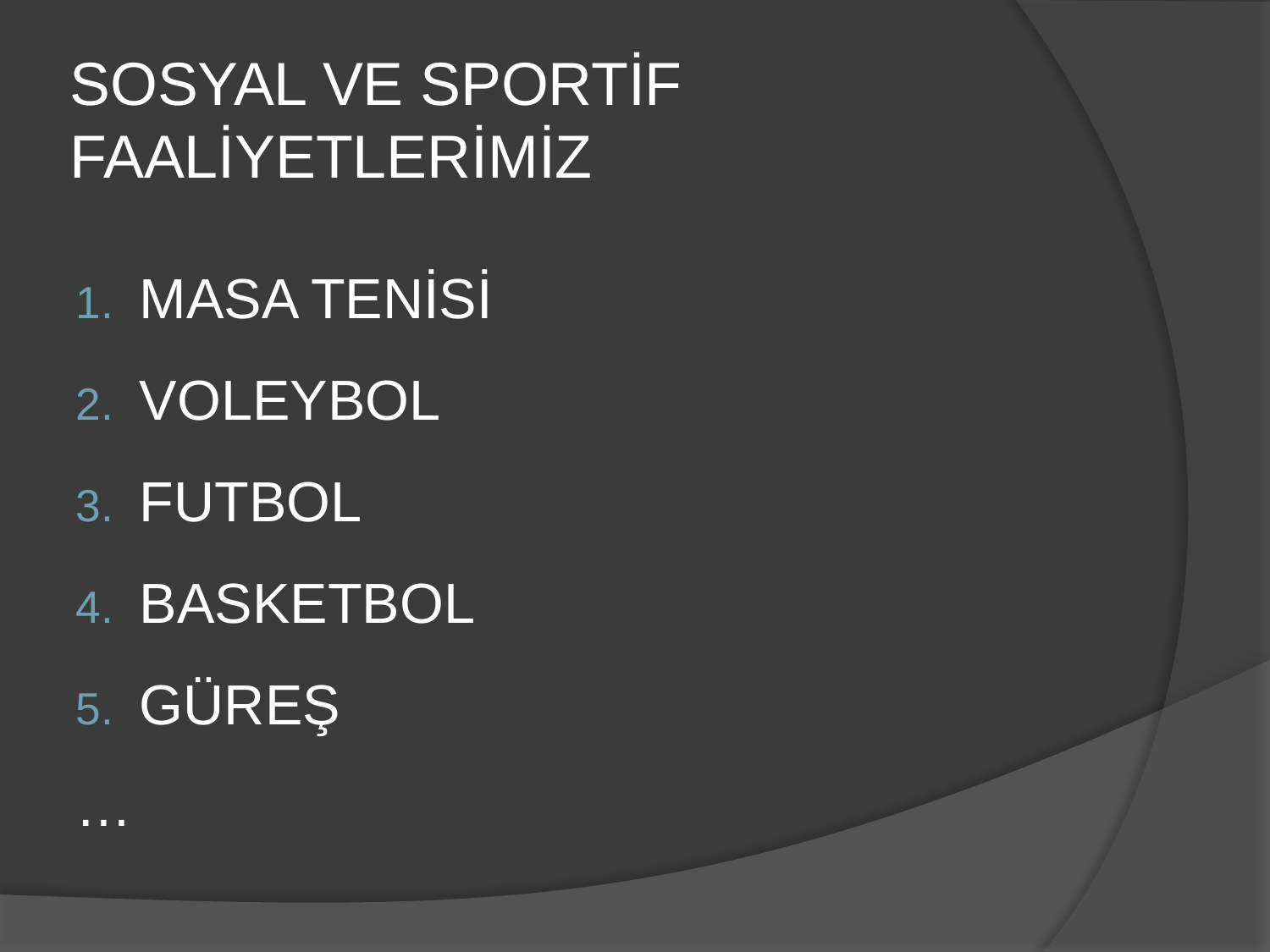

# SOSYAL VE SPORTİF FAALİYETLERİMİZ
MASA TENİSİ
VOLEYBOL
FUTBOL
BASKETBOL
GÜREŞ
…